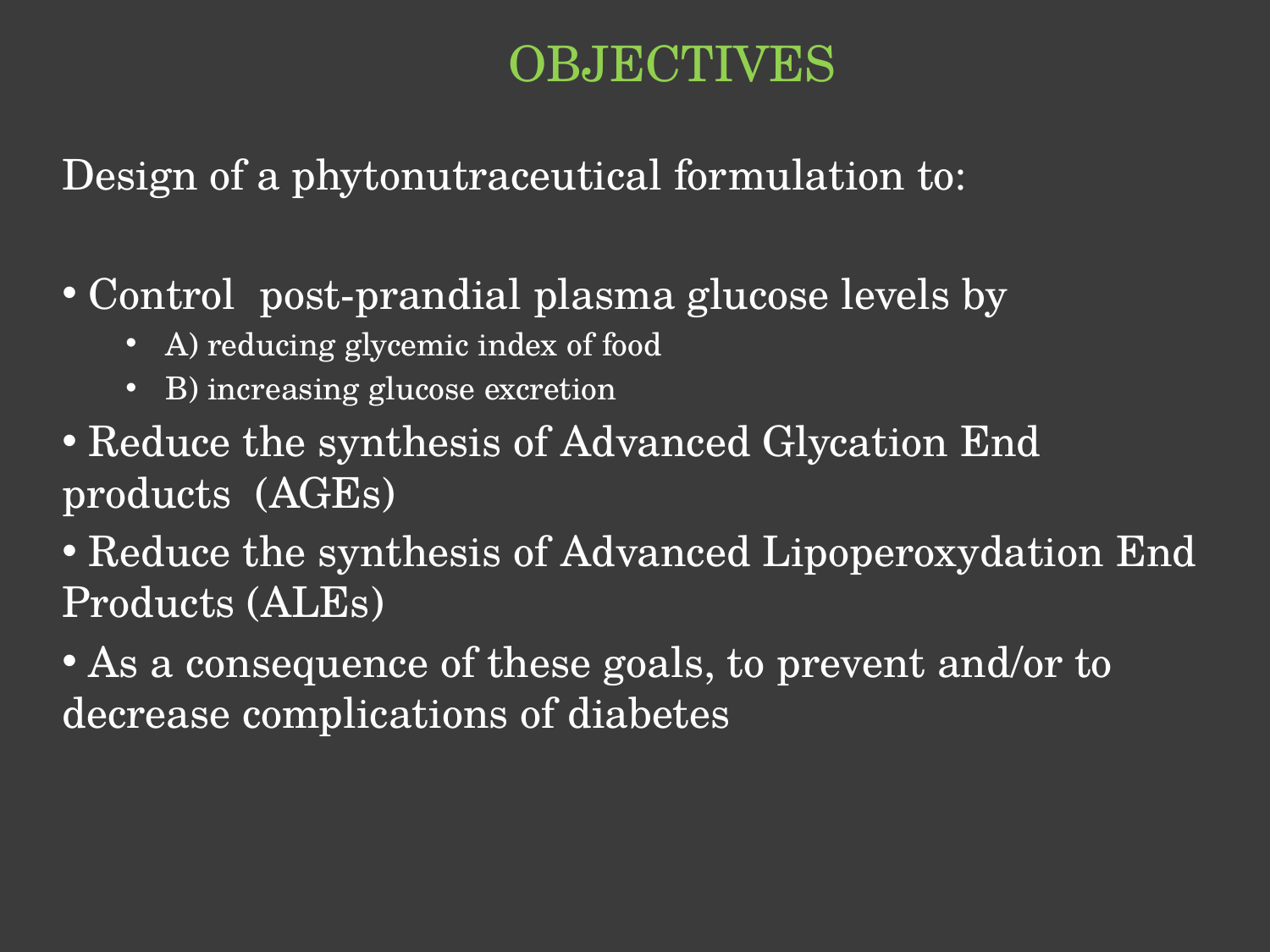

OBJECTIVES

Design of a phytonutraceutical formulation to:

 Control  post-prandial plasma glucose levels by
A) reducing glycemic index of food
B) increasing glucose excretion
 Reduce the synthesis of Advanced Glycation End products  (AGEs)
 Reduce the synthesis of Advanced Lipoperoxydation End Products (ALEs)
 As a consequence of these goals, to prevent and/or to decrease complications of diabetes